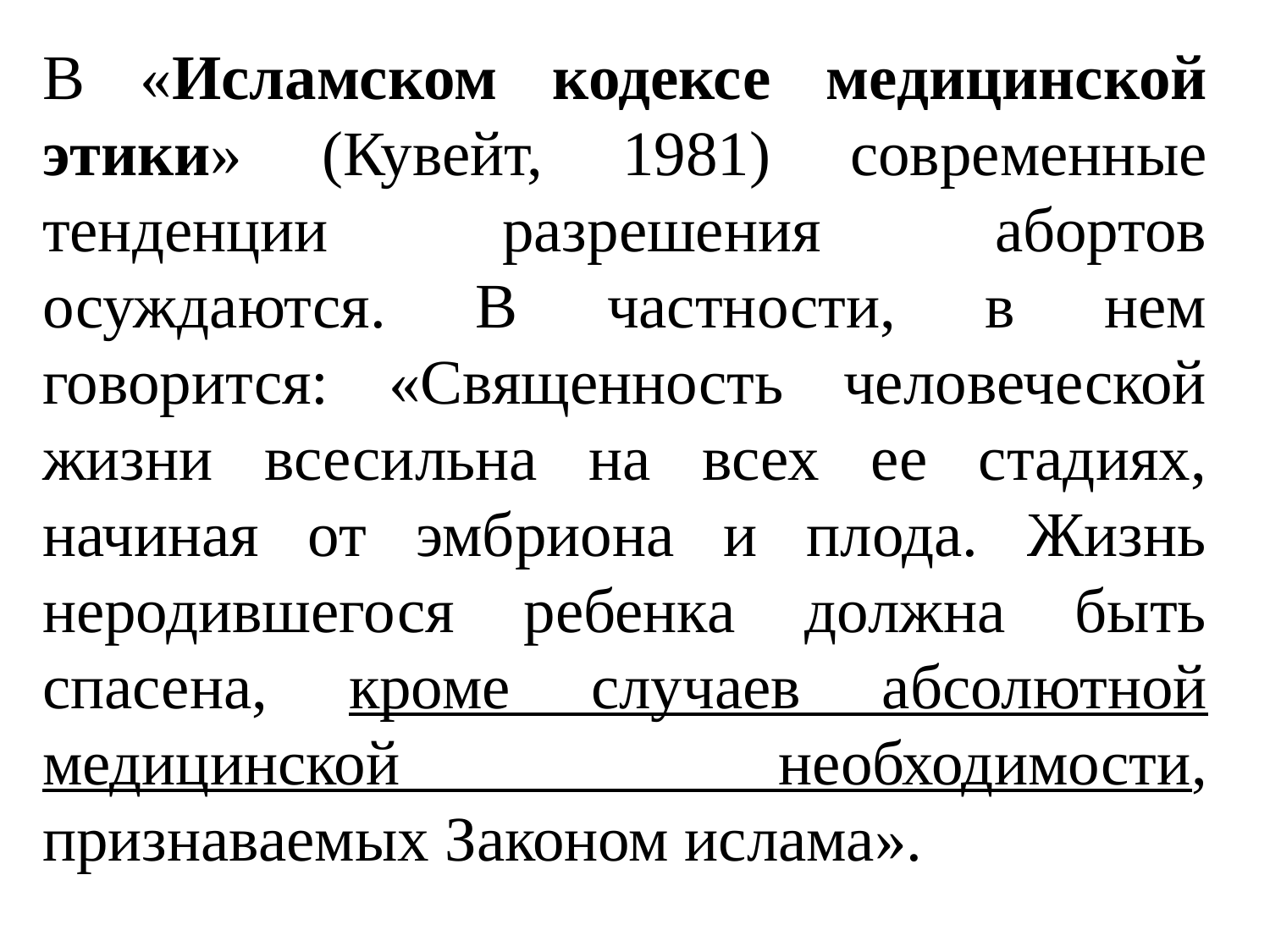

В «Исламском кодексе медицинской этики» (Кувейт, 1981) современные тенденции разрешения абортов осуждаются. В частности, в нем говорится: «Священность человеческой жизни всесильна на всех ее стадиях, начиная от эмбриона и плода. Жизнь неродившегося ребенка должна быть спасена, кроме случаев абсолютной медицинской необходимости, признаваемых Законом ислама».